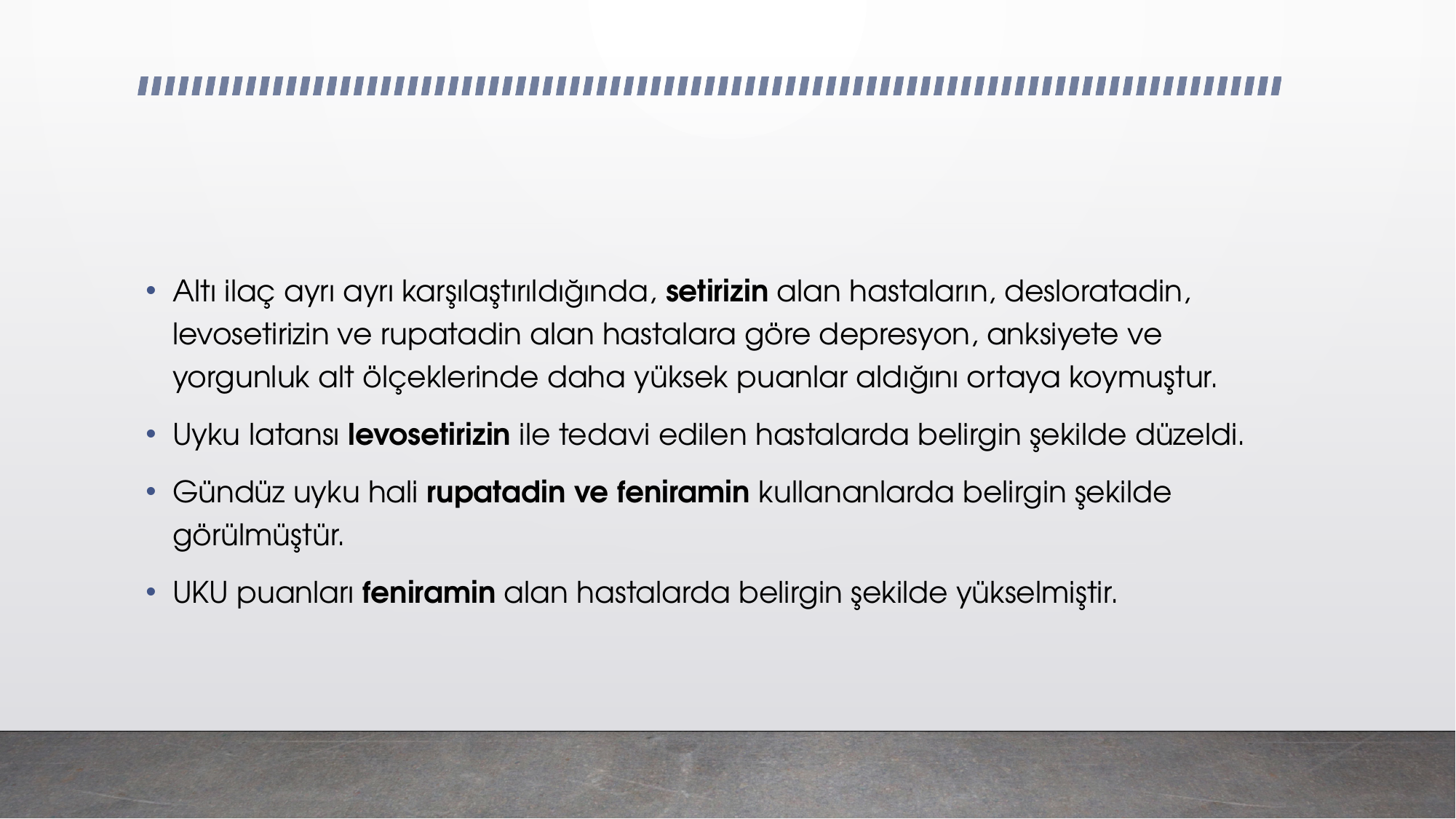

#
Altı ilaç ayrı ayrı karşılaştırıldığında, setirizin alan hastaların, desloratadin, levosetirizin ve rupatadin alan hastalara göre depresyon, anksiyete ve yorgunluk alt ölçeklerinde daha yüksek puanlar aldığını ortaya koymuştur.
Uyku latansı levosetirizin ile tedavi edilen hastalarda belirgin şekilde düzeldi.
Gündüz uyku hali rupatadin ve feniramin kullananlarda belirgin şekilde görülmüştür.
UKU puanları feniramin alan hastalarda belirgin şekilde yükselmiştir.